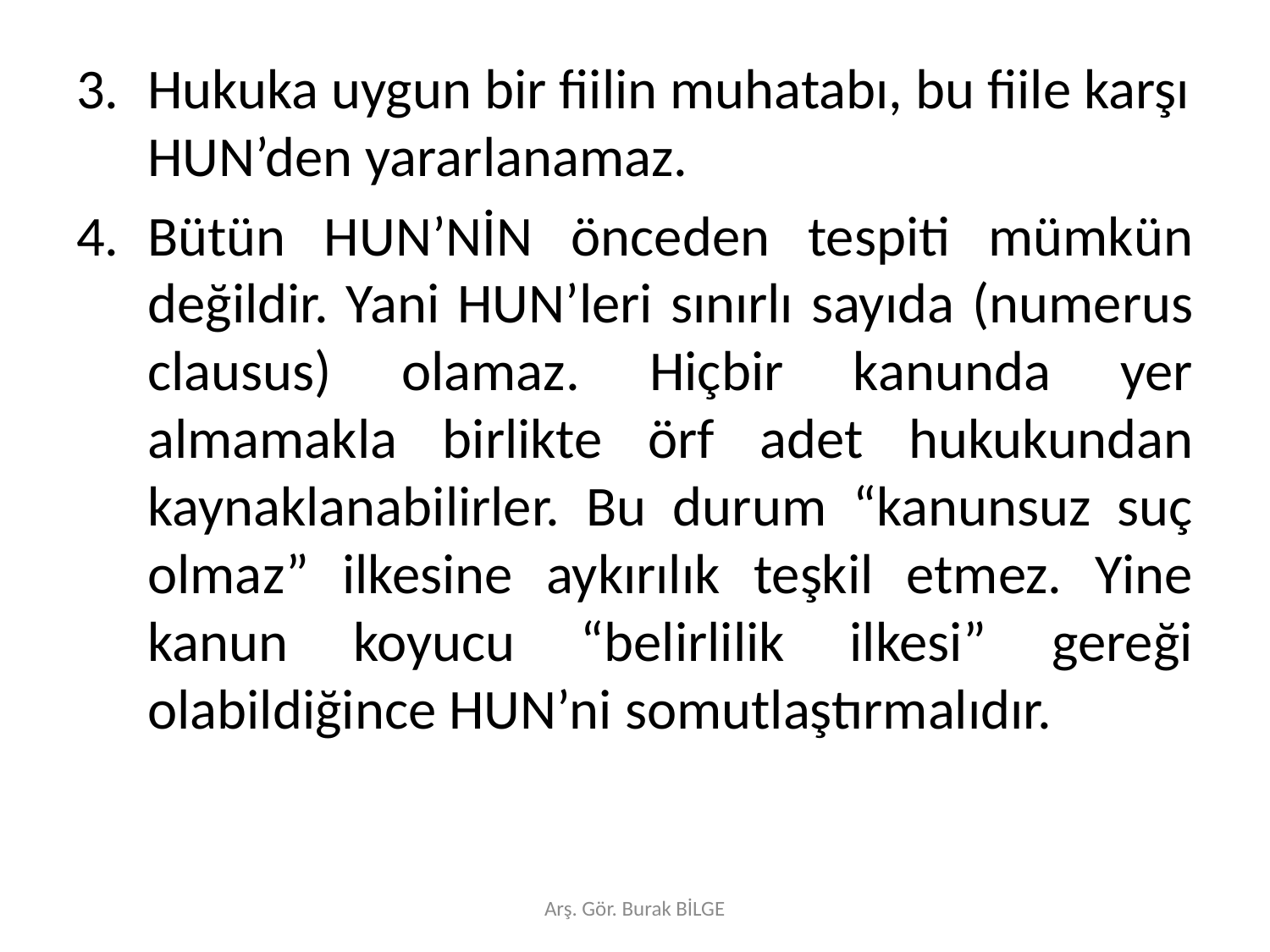

Hukuka uygun bir fiilin muhatabı, bu fiile karşı HUN’den yararlanamaz.
Bütün HUN’NİN önceden tespiti mümkün değildir. Yani HUN’leri sınırlı sayıda (numerus clausus) olamaz. Hiçbir kanunda yer almamakla birlikte örf adet hukukundan kaynaklanabilirler. Bu durum “kanunsuz suç olmaz” ilkesine aykırılık teşkil etmez. Yine kanun koyucu “belirlilik ilkesi” gereği olabildiğince HUN’ni somutlaştırmalıdır.
Arş. Gör. Burak BİLGE